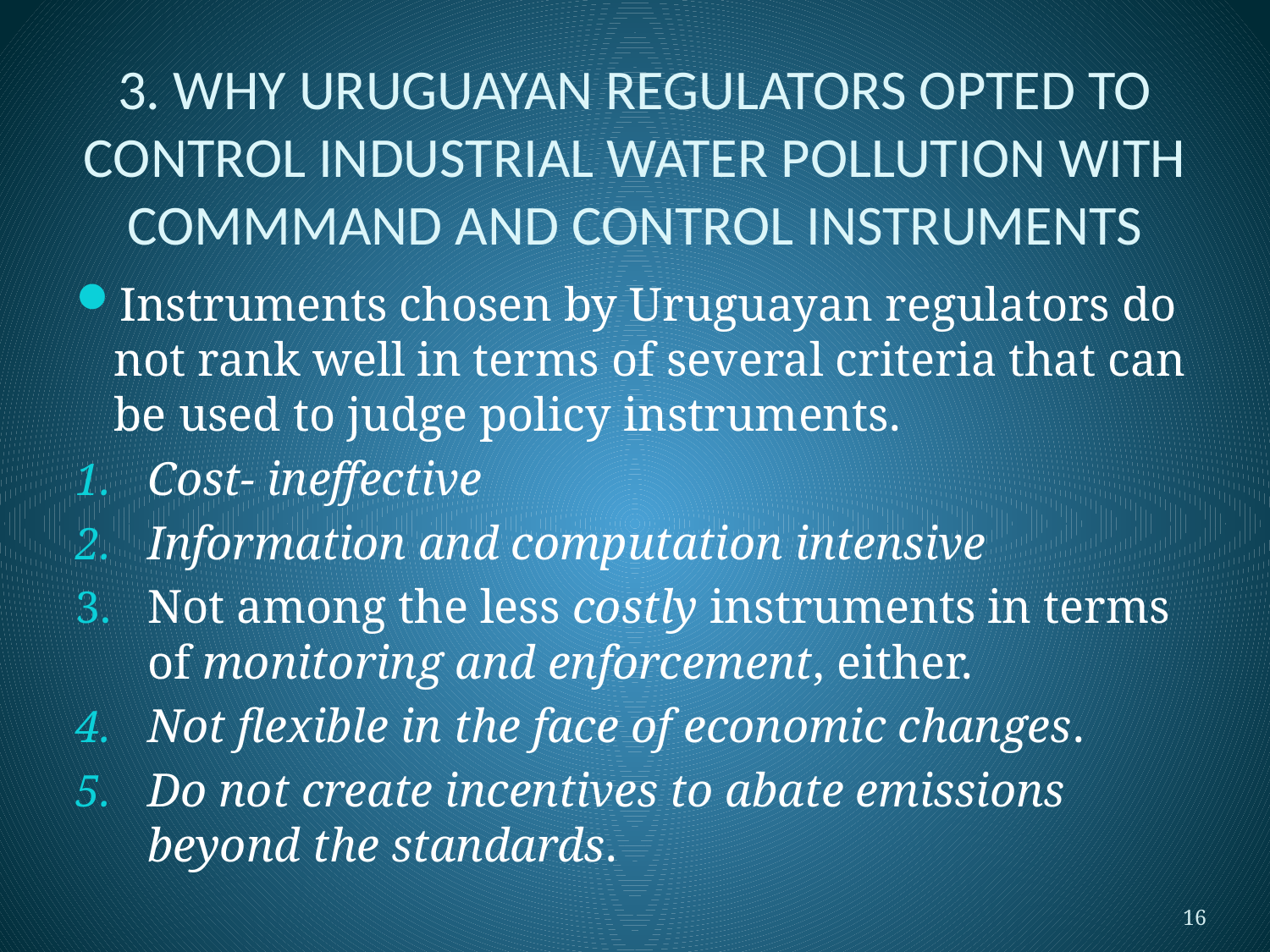

# 3. WHY URUGUAYAN REGULATORS OPTED TO CONTROL INDUSTRIAL WATER POLLUTION WITH COMMMAND AND CONTROL INSTRUMENTS
Instruments chosen by Uruguayan regulators do not rank well in terms of several criteria that can be used to judge policy instruments.
Cost- ineffective
Information and computation intensive
Not among the less costly instruments in terms of monitoring and enforcement, either.
Not flexible in the face of economic changes.
Do not create incentives to abate emissions beyond the standards.
16